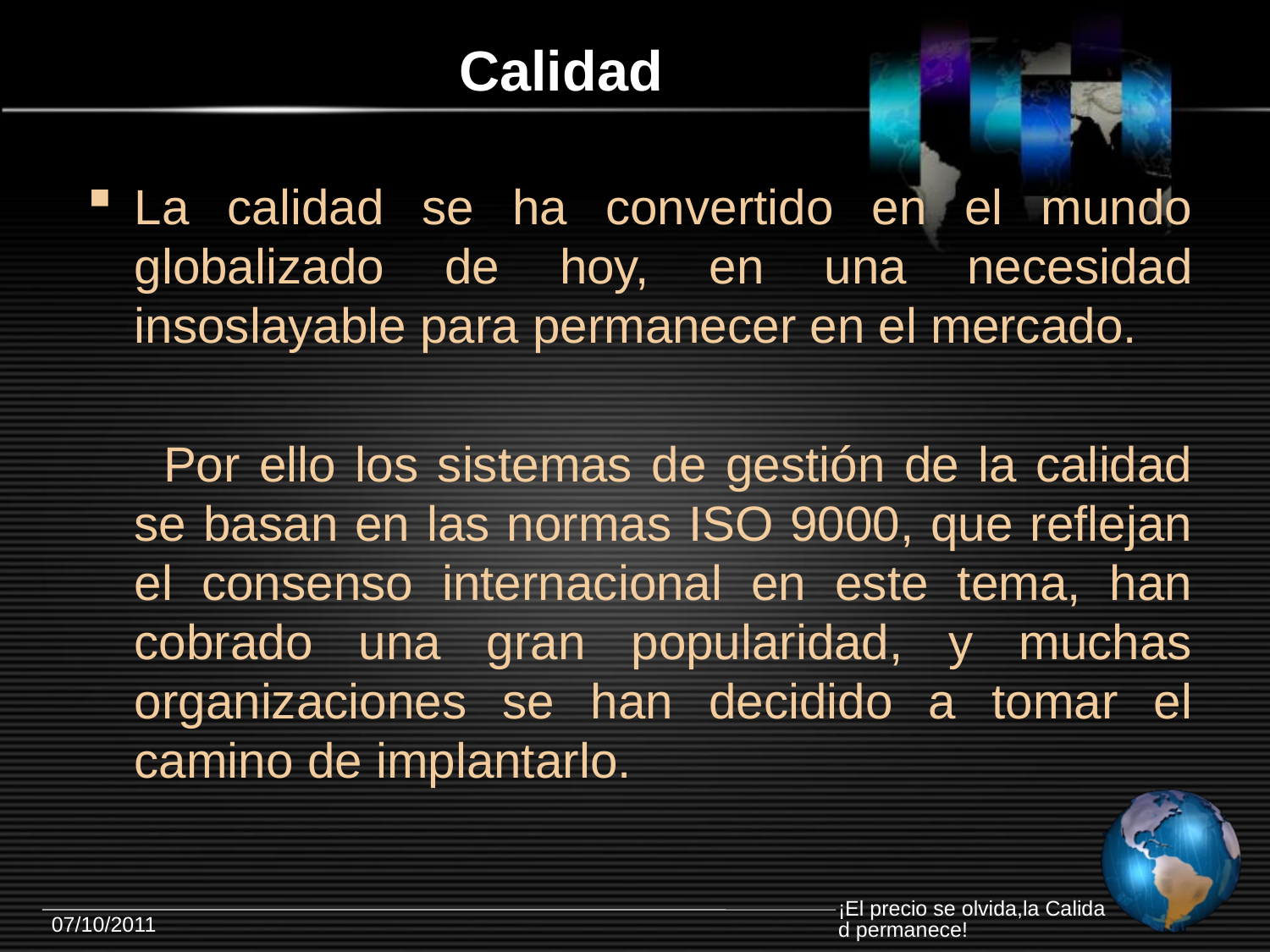

# Calidad
La calidad se ha convertido en el mundo globalizado de hoy, en una necesidad insoslayable para permanecer en el mercado.

    Por ello los sistemas de gestión de la calidad se basan en las normas ISO 9000, que reflejan el consenso internacional en este tema, han cobrado una gran popularidad, y muchas organizaciones se han decidido a tomar el camino de implantarlo.
¡El precio se olvida,la Calidad permanece!
07/10/2011